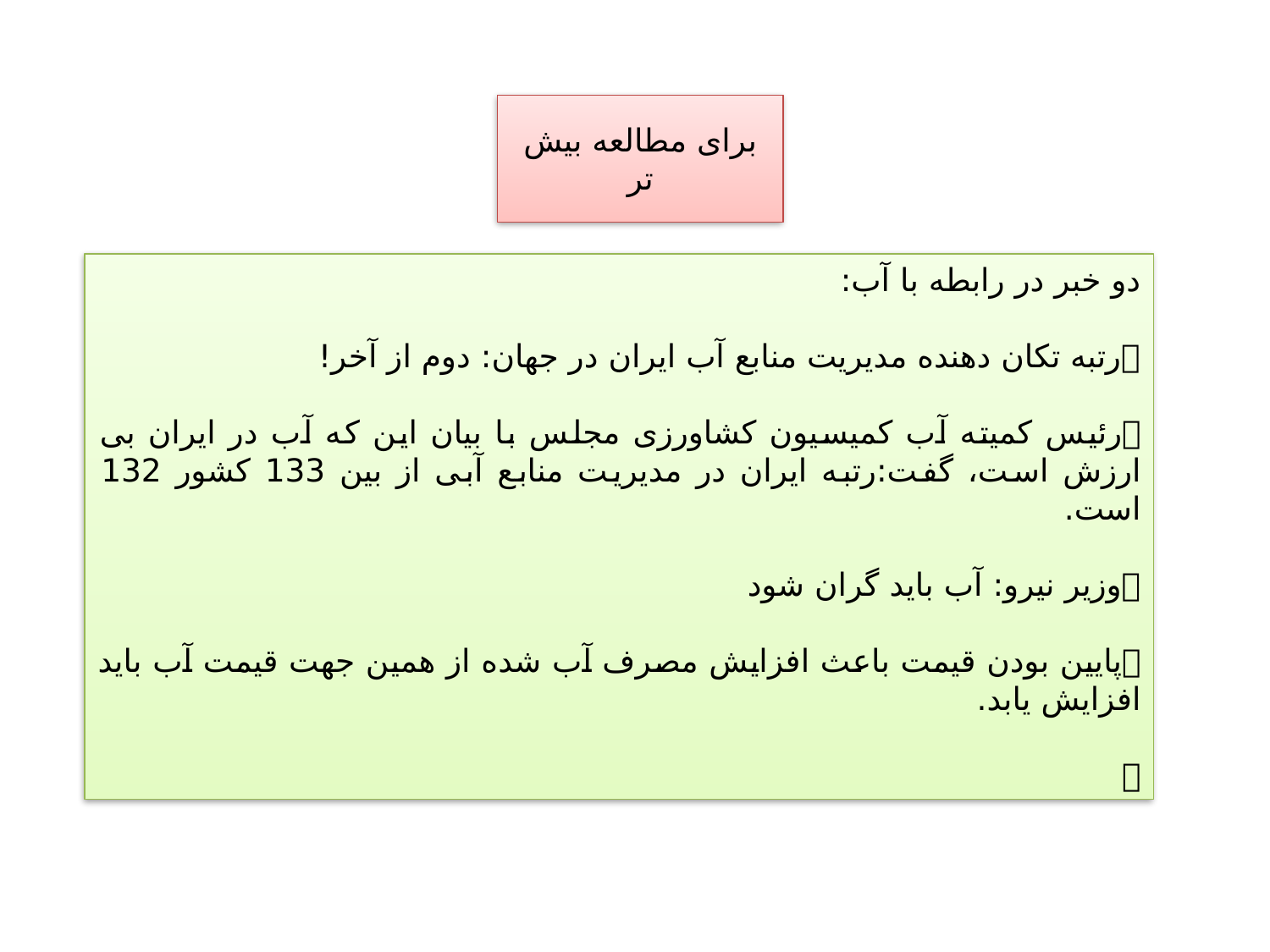

برای مطالعه بیش تر
دو خبر در رابطه با آب:

🔴رتبه تکان دهنده مدیریت منابع آب ایران در جهان: دوم از آخر!

🔹رئیس کمیته آب کمیسیون کشاورزی مجلس با بیان این که آب در ایران بی ارزش است، گفت:رتبه ایران در مدیریت منابع آبی از بین 133 کشور 132 است.

🔴وزیر نیرو: آب باید گران شود

🔹پایین بودن قیمت باعث افزایش مصرف آب شده از همین جهت قیمت آب باید افزایش یابد.

💧